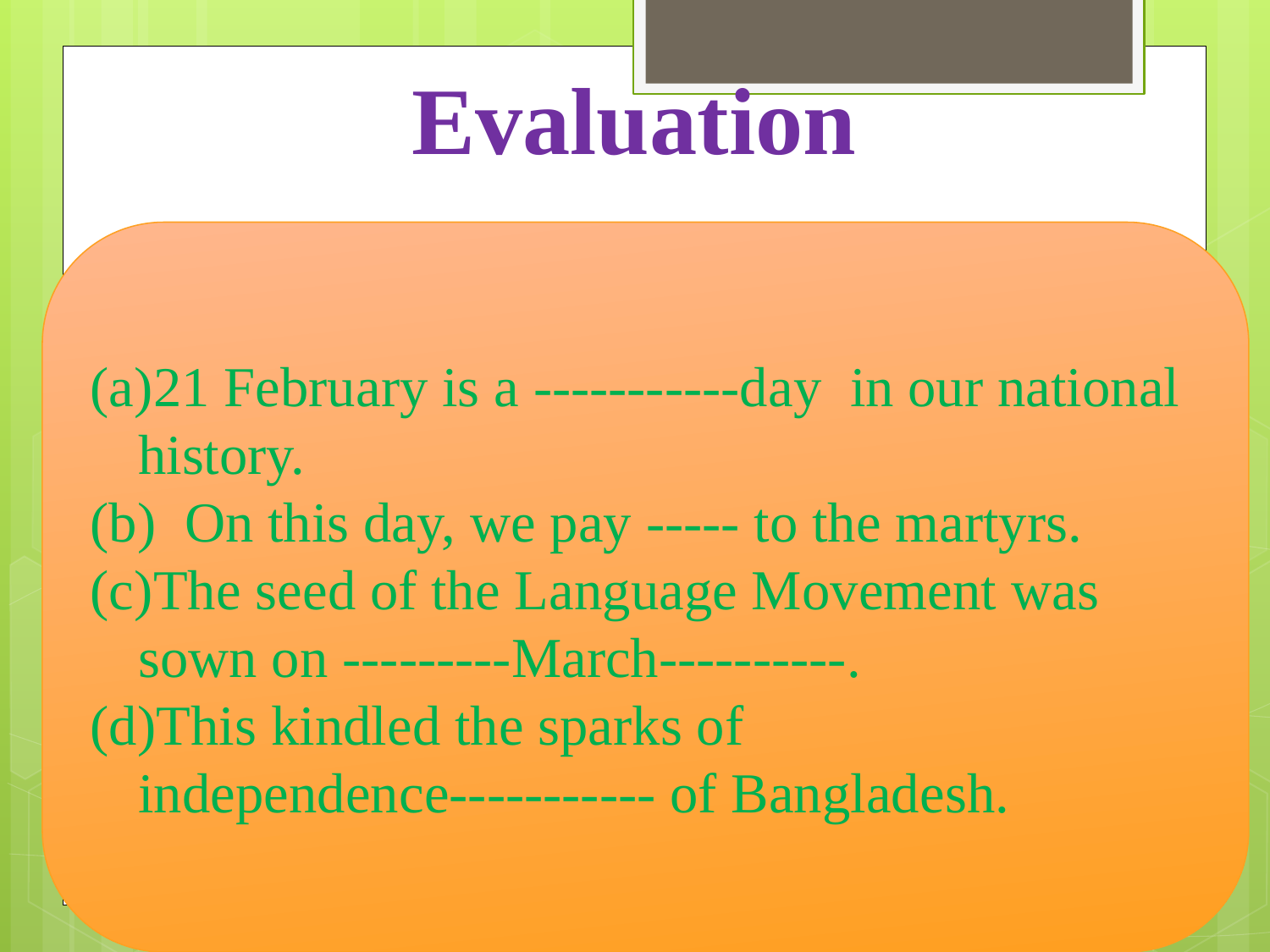

Evaluation
21 February is a -----------day  in our national history.
  On this day, we pay ----- to the martyrs.
The seed of the Language Movement was sown on ---------March----------.
This kindled the sparks of independence----------- of Bangladesh.